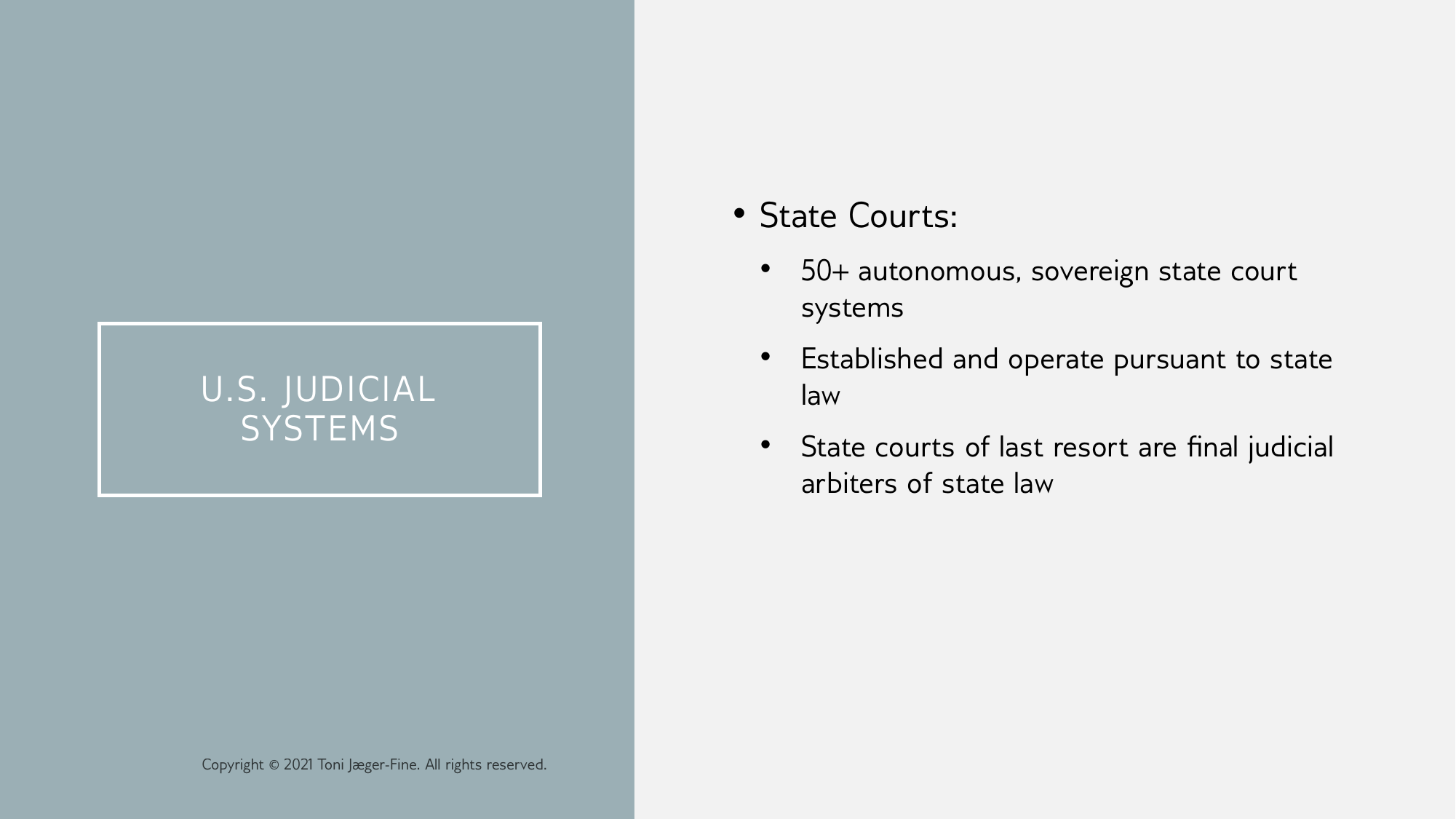

State Courts:
50+ autonomous, sovereign state court systems
Established and operate pursuant to state law
State courts of last resort are final judicial arbiters of state law

# U.S. Judicial Systems
Copyright © 2021 Toni Jaeger-Fine. All rights reserved.